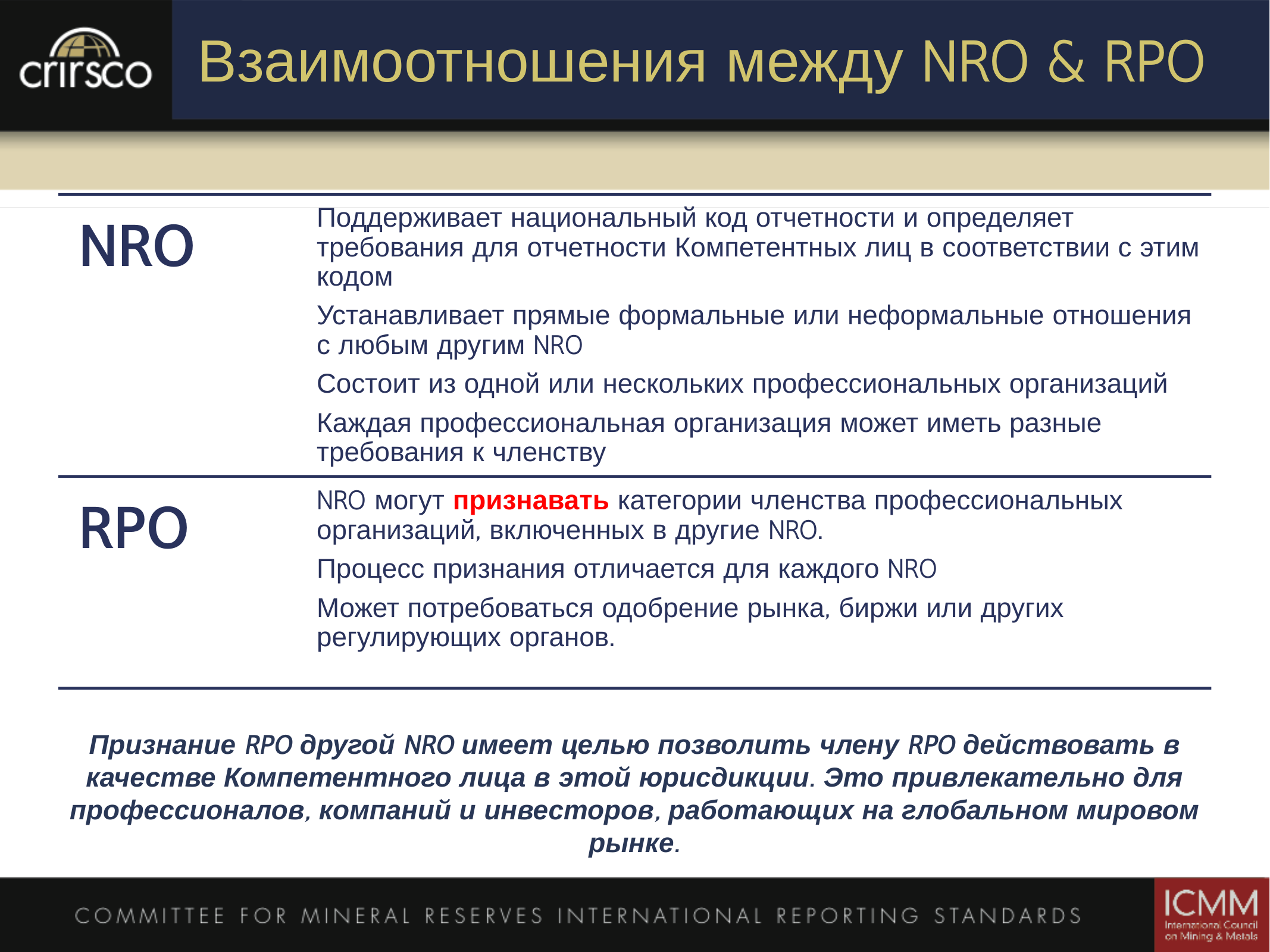

# Взаимоотношения между NRO & RPO
Поддерживает национальный код отчетности и определяет требования для отчетности Компетентных лиц в соответствии с этим кодом
Устанавливает прямые формальные или неформальные отношения с любым другим NRO
Состоит из одной или нескольких профессиональных организаций
Каждая профессиональная организация может иметь разные требования к членству

NRO
NRO могут признавать категории членства профессиональных организаций, включенных в другие NRO.
Процесс признания отличается для каждого NRO
Может потребоваться одобрение рынка, биржи или других регулирующих органов.
RPO

Признание RPO другой NRO имеет целью позволить члену RPO действовать в качестве Компетентного лица в этой юрисдикции. Это привлекательно для профессионалов, компаний и инвесторов, работающих на глобальном мировом рынке.